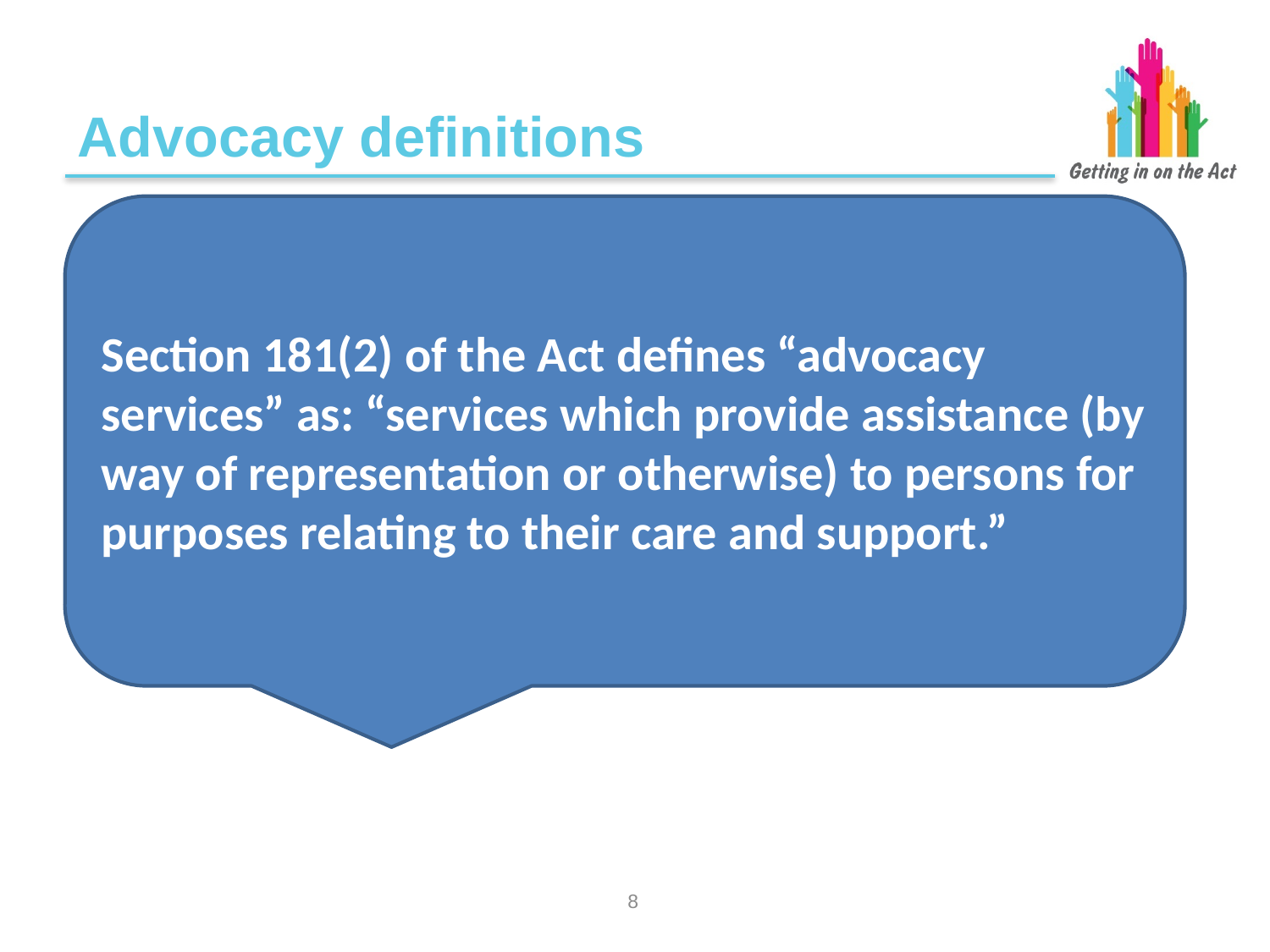

# Advocacy definitions
Section 181(2) of the Act defines “advocacy services” as: “services which provide assistance (by way of representation or otherwise) to persons for purposes relating to their care and support.”
8